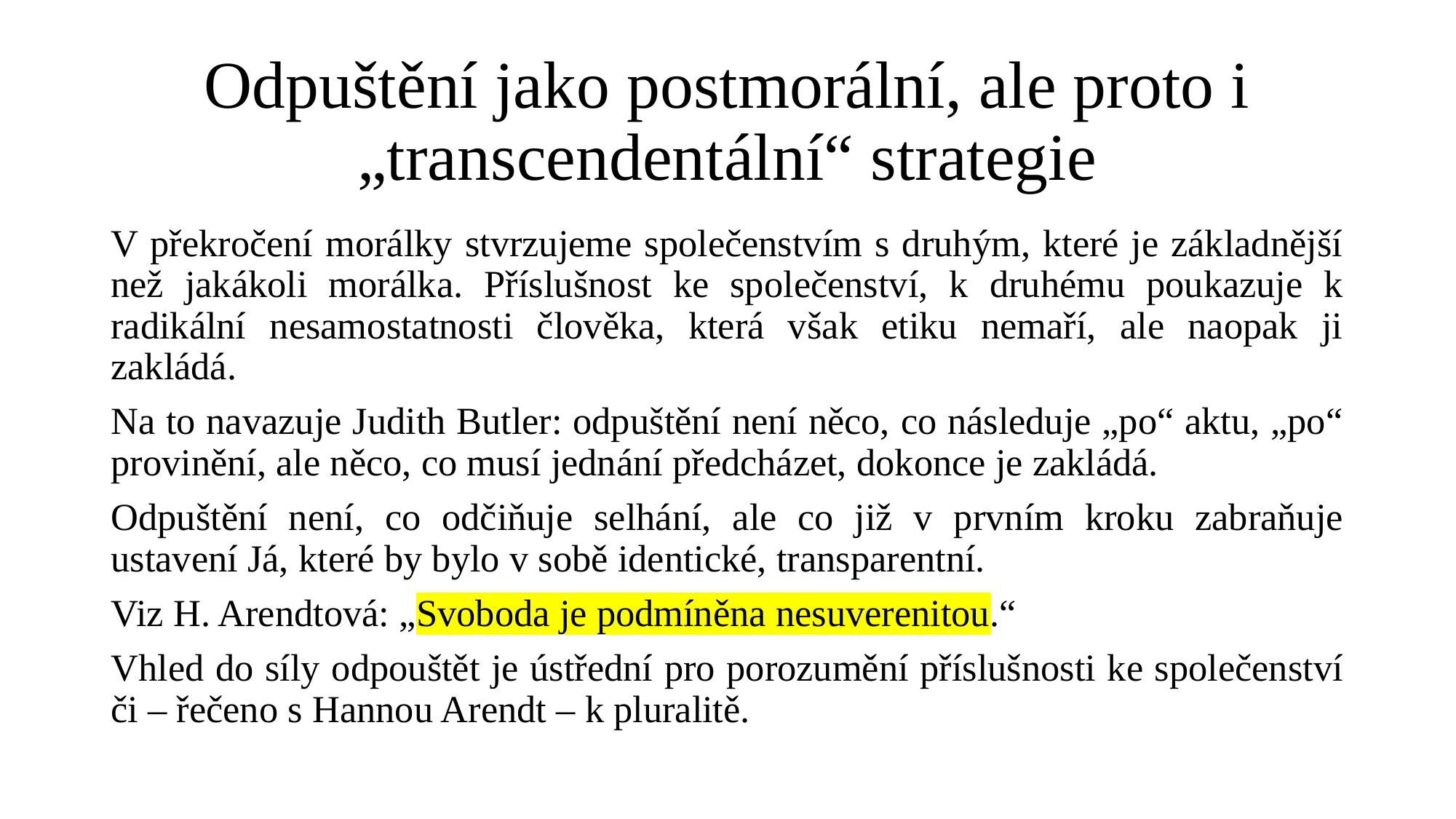

# Odpuštění jako postmorální, ale proto i „transcendentální“ strategie
V překročení morálky stvrzujeme společenstvím s druhým, které je základnější než jakákoli morálka. Příslušnost ke společenství, k druhému poukazuje k radikální nesamostatnosti člověka, která však etiku nemaří, ale naopak ji zakládá.
Na to navazuje Judith Butler: odpuštění není něco, co následuje „po“ aktu, „po“ provinění, ale něco, co musí jednání předcházet, dokonce je zakládá.
Odpuštění není, co odčiňuje selhání, ale co již v prvním kroku zabraňuje ustavení Já, které by bylo v sobě identické, transparentní.
Viz H. Arendtová: „Svoboda je podmíněna nesuverenitou.“
Vhled do síly odpouštět je ústřední pro porozumění příslušnosti ke společenství či – řečeno s Hannou Arendt – k pluralitě.